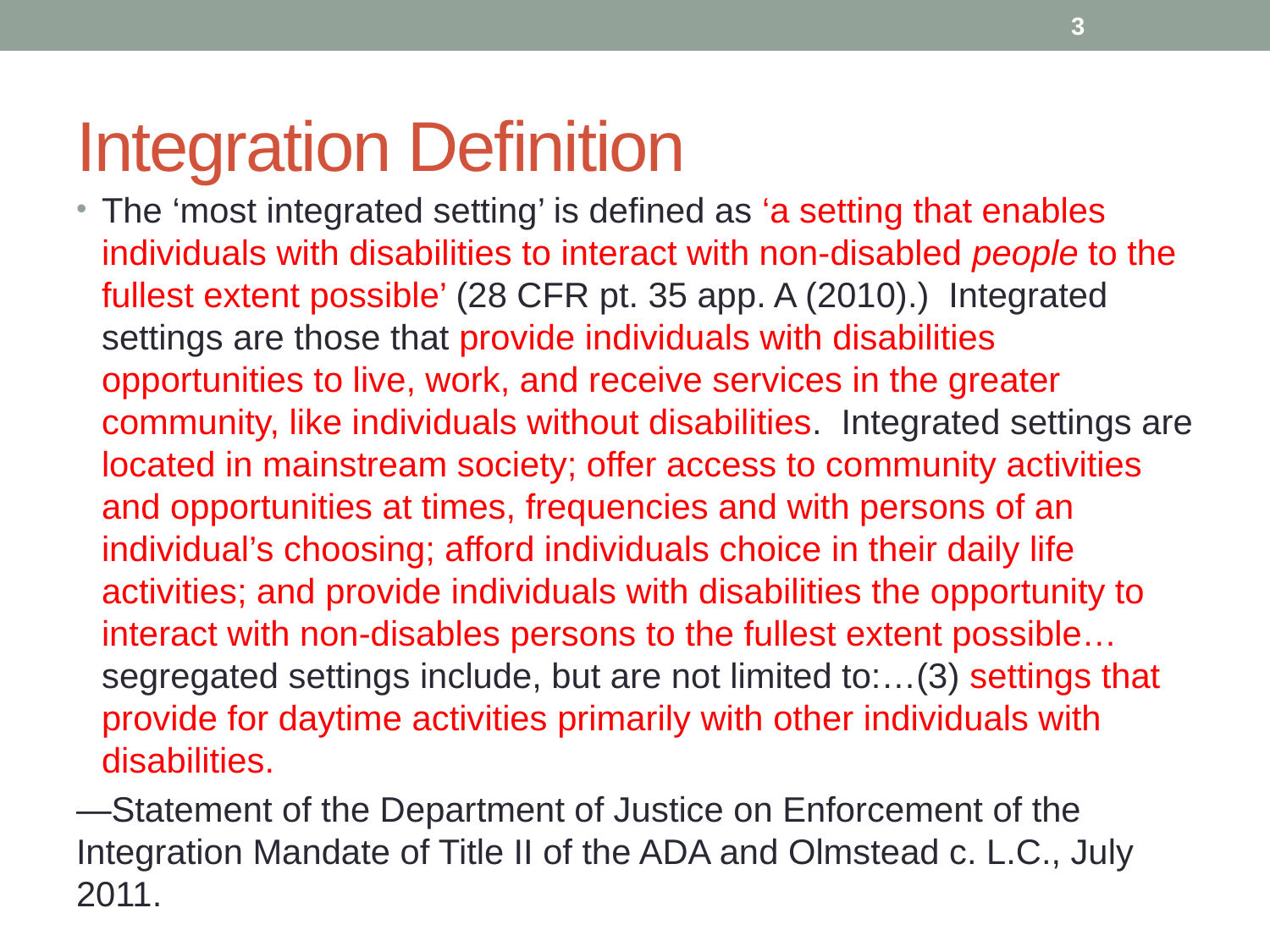

3
# Integration Definition
The ‘most integrated setting’ is defined as ‘a setting that enables individuals with disabilities to interact with non-disabled people to the fullest extent possible’ (28 CFR pt. 35 app. A (2010).)  Integrated settings are those that provide individuals with disabilities opportunities to live, work, and receive services in the greater community, like individuals without disabilities.  Integrated settings are located in mainstream society; offer access to community activities and opportunities at times, frequencies and with persons of an individual’s choosing; afford individuals choice in their daily life activities; and provide individuals with disabilities the opportunity to interact with non-disables persons to the fullest extent possible…segregated settings include, but are not limited to:…(3) settings that provide for daytime activities primarily with other individuals with disabilities.
—Statement of the Department of Justice on Enforcement of the Integration Mandate of Title II of the ADA and Olmstead c. L.C., July 2011.